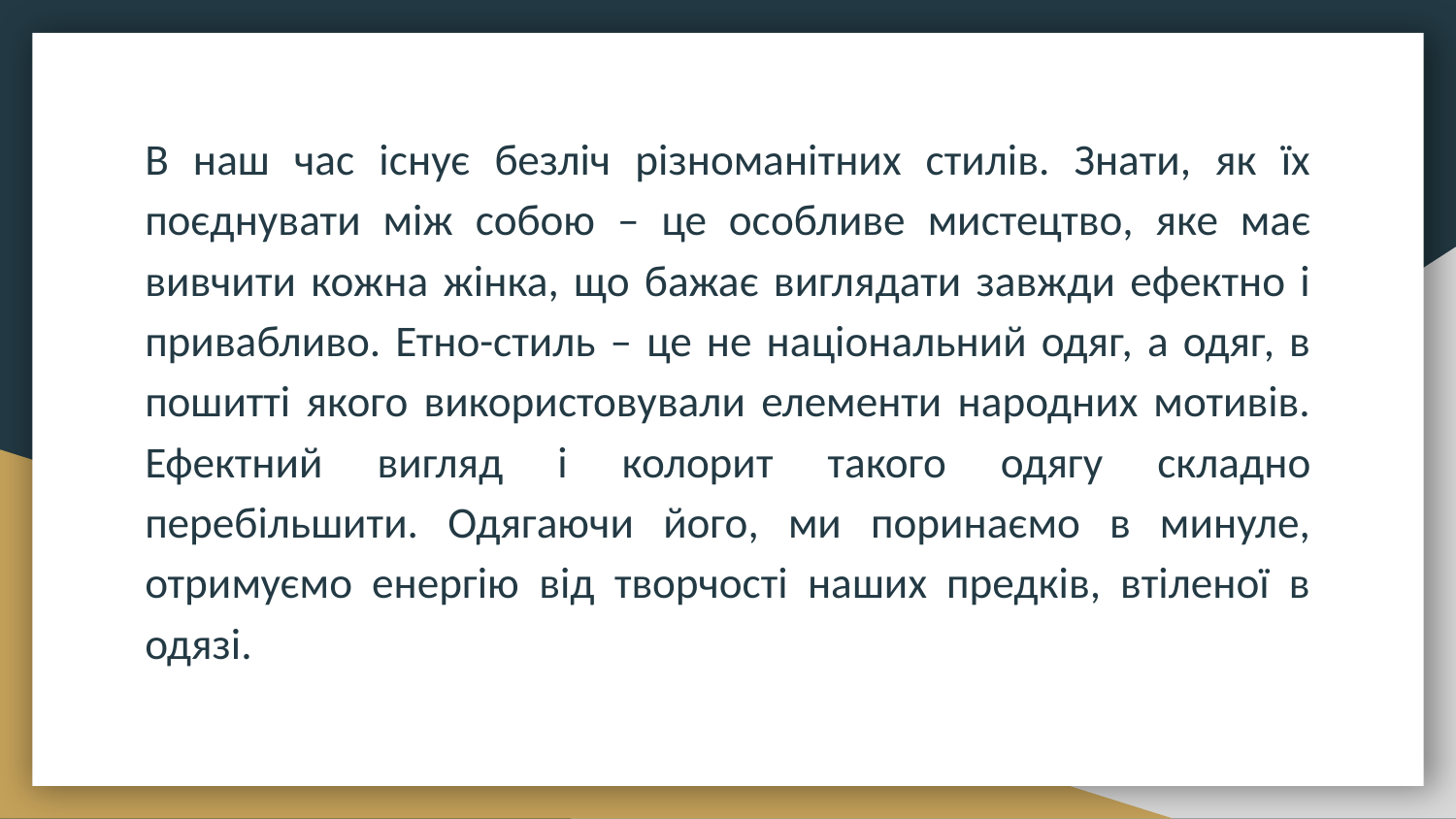

В наш час існує безліч різноманітних стилів. Знати, як їх поєднувати між собою – це особливе мистецтво, яке має вивчити кожна жінка, що бажає виглядати завжди ефектно і привабливо. Етно-стиль – це не національний одяг, а одяг, в пошитті якого використовували елементи народних мотивів. Ефектний вигляд і колорит такого одягу складно перебільшити. Одягаючи його, ми поринаємо в минуле, отримуємо енергію від творчості наших предків, втіленої в одязі.